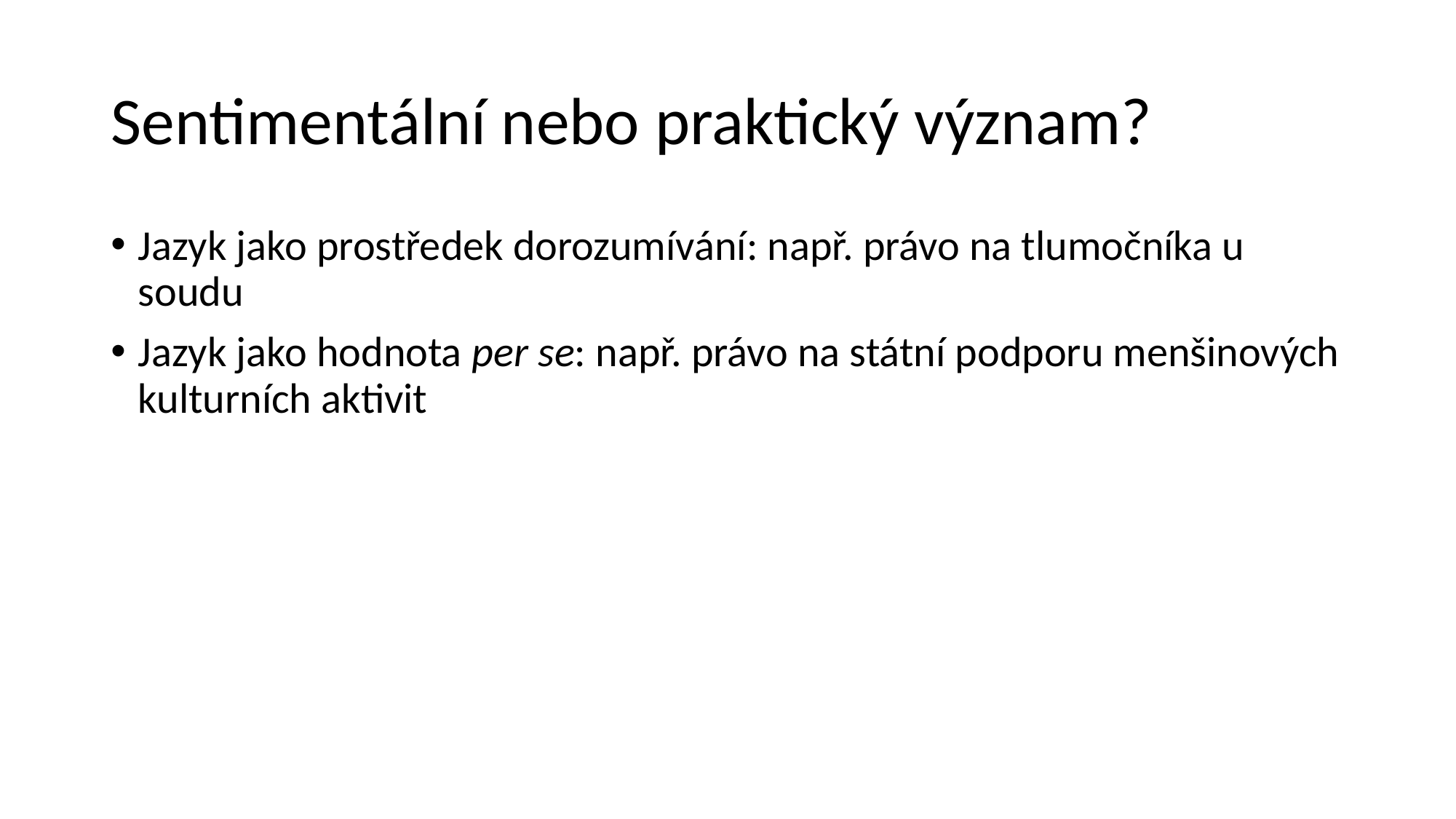

# Sentimentální nebo praktický význam?
Jazyk jako prostředek dorozumívání: např. právo na tlumočníka u soudu
Jazyk jako hodnota per se: např. právo na státní podporu menšinových kulturních aktivit